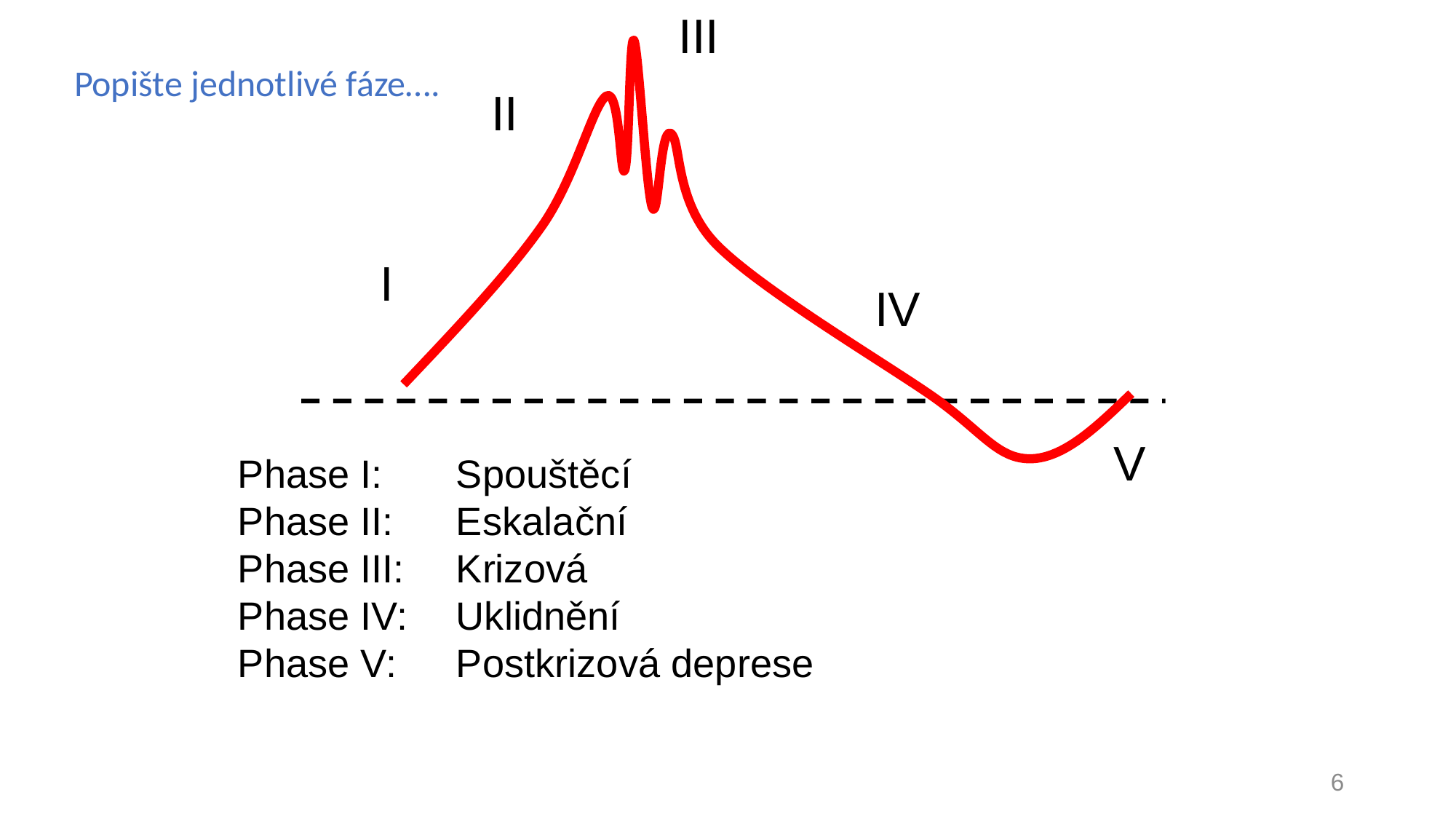

III
# Popište jednotlivé fáze….

II
I
IV

V
Phase I:  	Spouštěcí
Phase II:	Eskalační
Phase III: 	Krizová
Phase IV:	Uklidnění
Phase V:	Postkrizová deprese

6